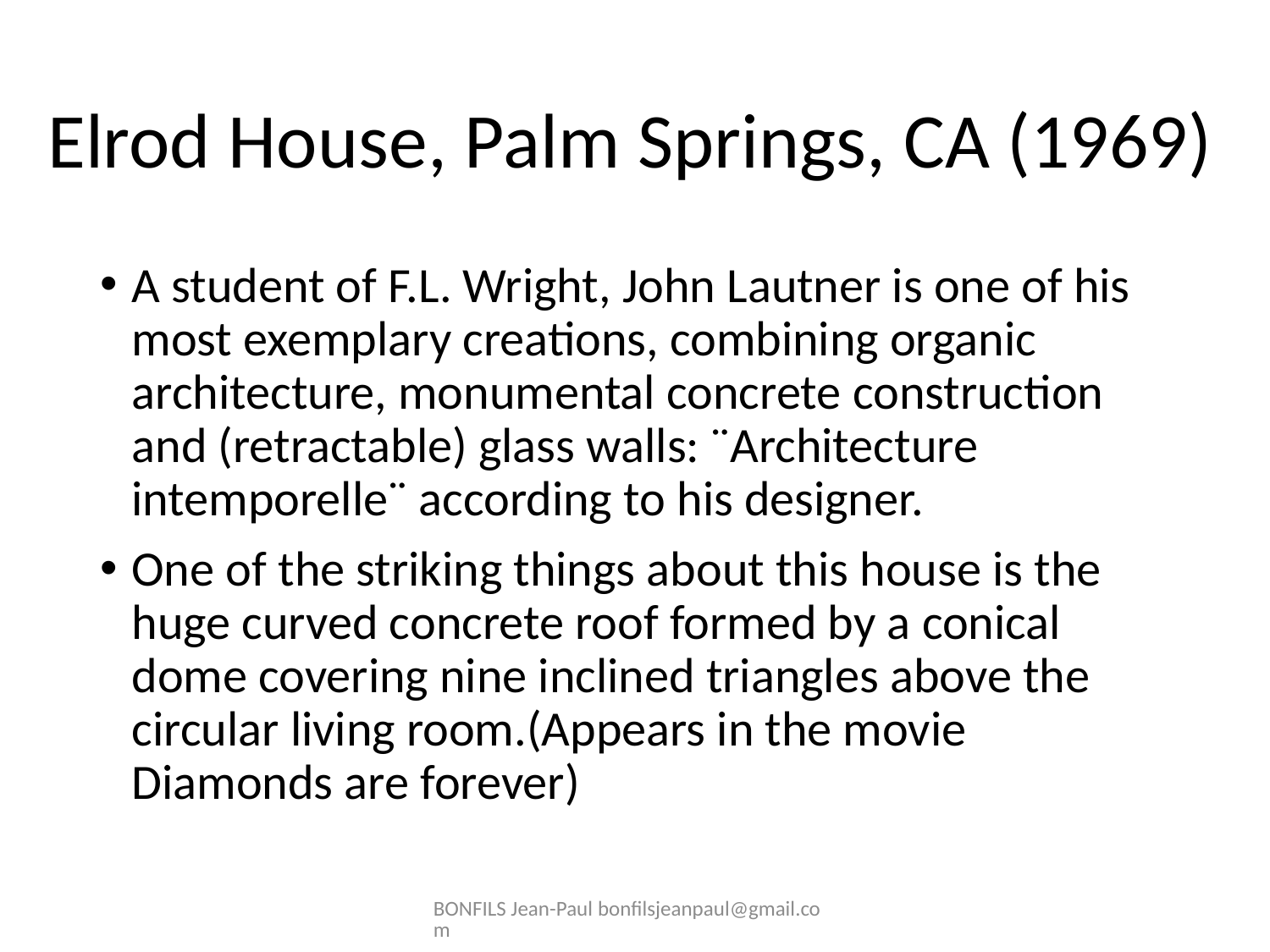

# Elrod House, Palm Springs, CA (1969)
A student of F.L. Wright, John Lautner is one of his most exemplary creations, combining organic architecture, monumental concrete construction and (retractable) glass walls: ¨Architecture intemporelle¨ according to his designer.
One of the striking things about this house is the huge curved concrete roof formed by a conical dome covering nine inclined triangles above the circular living room.(Appears in the movie Diamonds are forever)
BONFILS Jean-Paul bonfilsjeanpaul@gmail.com